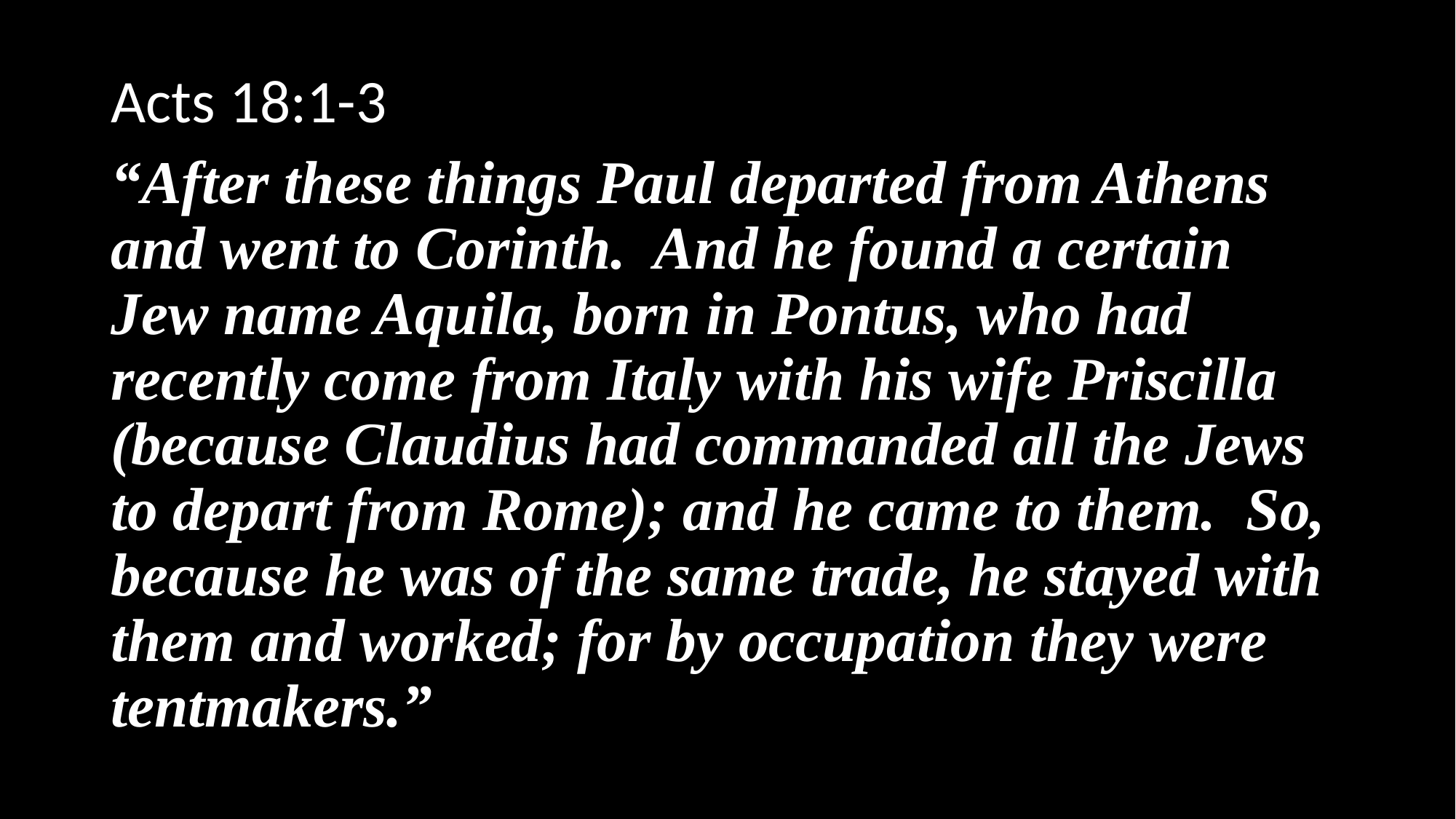

Acts 18:1-3
“After these things Paul departed from Athens and went to Corinth.  And he found a certain Jew name Aquila, born in Pontus, who had recently come from Italy with his wife Priscilla (because Claudius had commanded all the Jews to depart from Rome); and he came to them.  So, because he was of the same trade, he stayed with them and worked; for by occupation they were tentmakers.”